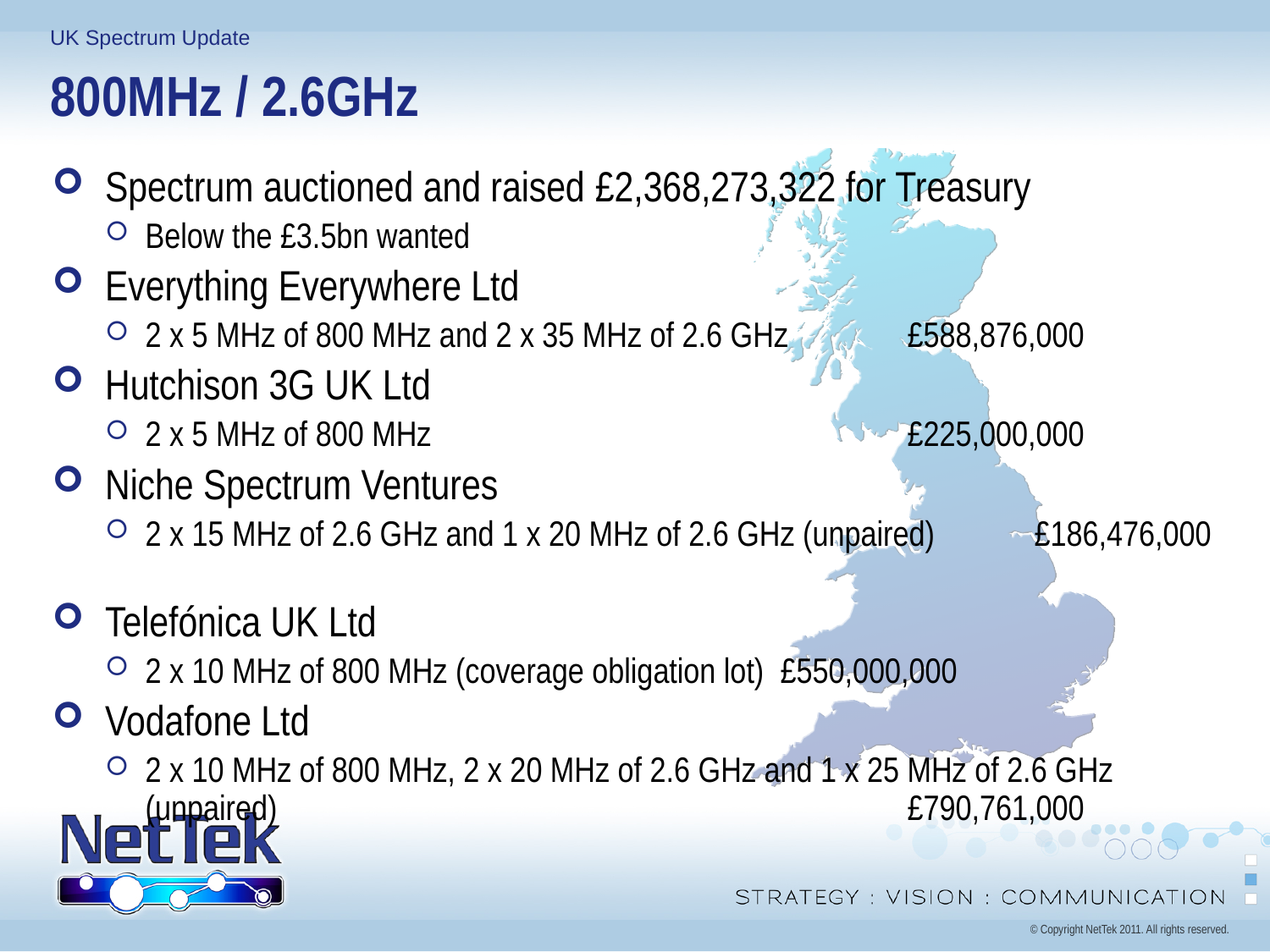

# 800MHz / 2.6GHz
Spectrum auctioned and raised £2,368,273,322 for Treasury
Below the £3.5bn wanted
Everything Everywhere Ltd
2 x 5 MHz of 800 MHz and 2 x 35 MHz of 2.6 GHz	£588,876,000
Hutchison 3G UK Ltd
2 x 5 MHz of 800 MHz				£225,000,000
Niche Spectrum Ventures
2 x 15 MHz of 2.6 GHz and 1 x 20 MHz of 2.6 GHz (unpaired)	£186,476,000
Telefónica UK Ltd
2 x 10 MHz of 800 MHz (coverage obligation lot)	£550,000,000
Vodafone Ltd
2 x 10 MHz of 800 MHz, 2 x 20 MHz of 2.6 GHz and 1 x 25 MHz of 2.6 GHz (unpaired)					£790,761,000